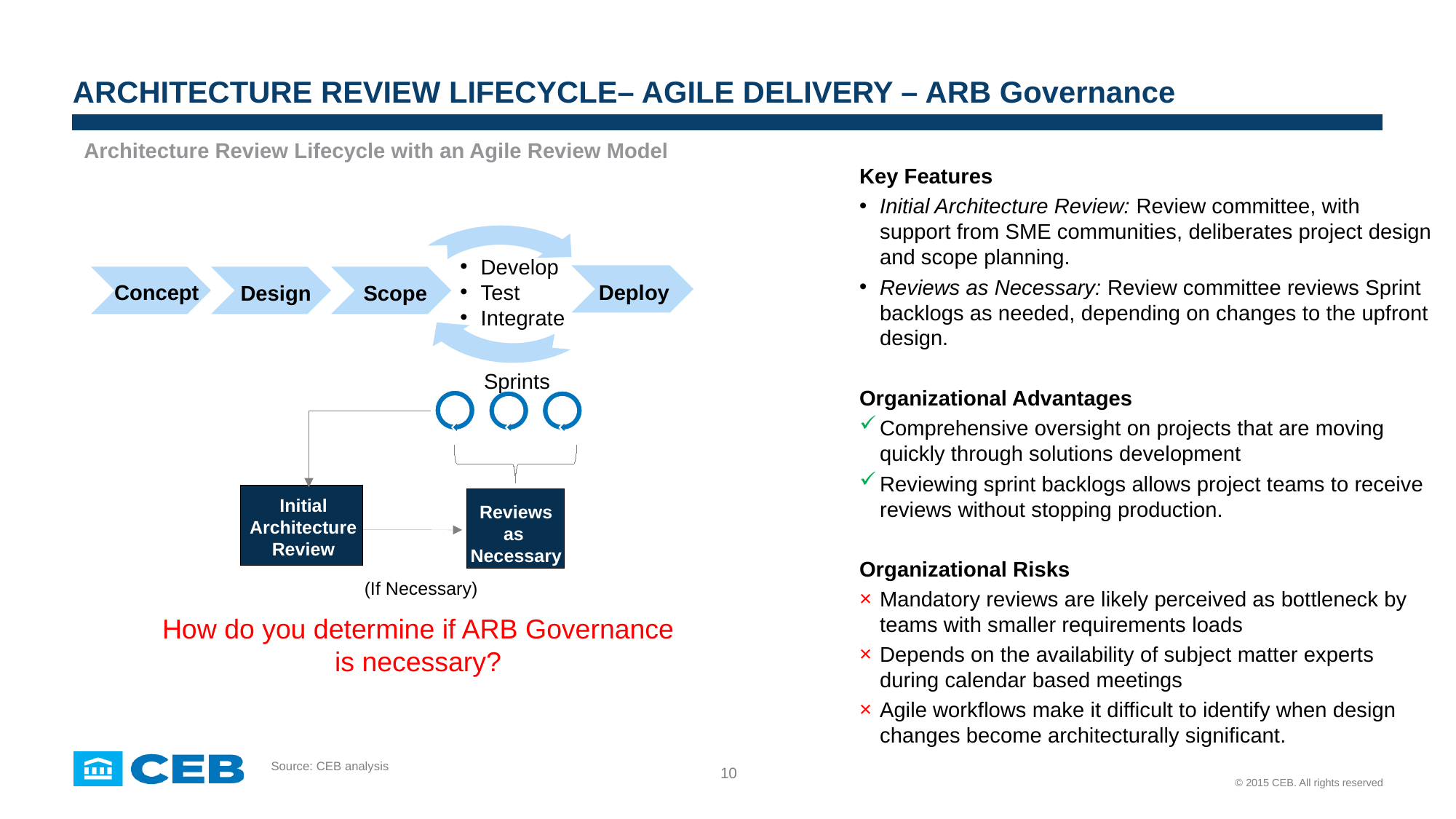

# ARCHITECTURE REVIEW LIFECYCLE– AGILE DELIVERY – ARB Governance
Architecture Review Lifecycle with an Agile Review Model
Key Features
Initial Architecture Review: Review committee, with support from SME communities, deliberates project design and scope planning.
Reviews as Necessary: Review committee reviews Sprint backlogs as needed, depending on changes to the upfront design.

Organizational Advantages
Comprehensive oversight on projects that are moving quickly through solutions development
Reviewing sprint backlogs allows project teams to receive reviews without stopping production.

Organizational Risks
Mandatory reviews are likely perceived as bottleneck by teams with smaller requirements loads
Depends on the availability of subject matter experts during calendar based meetings
Agile workflows make it difficult to identify when design changes become architecturally significant.

Develop
Test
Integrate

Concept
Deploy
Design
Scope

Sprints

Initial Architecture Review
Reviews
as
Necessary
(If Necessary)
How do you determine if ARB Governance is necessary?
Source: CEB analysis